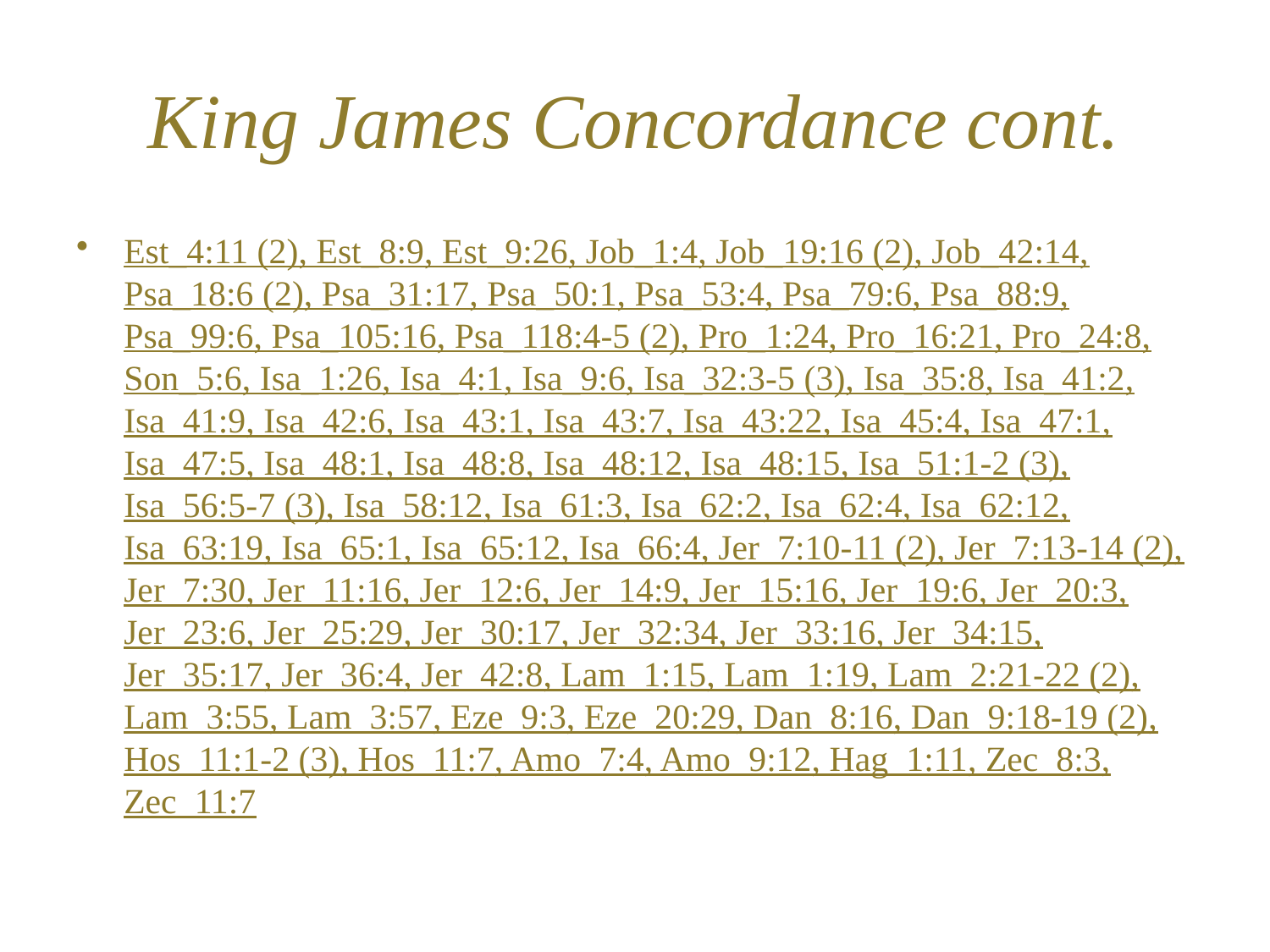

# King James Concordance cont.
Est_4:11 (2), Est_8:9, Est_9:26, Job_1:4, Job_19:16 (2), Job_42:14, Psa_18:6 (2), Psa_31:17, Psa_50:1, Psa_53:4, Psa_79:6, Psa_88:9, Psa_99:6, Psa_105:16, Psa_118:4-5 (2), Pro_1:24, Pro_16:21, Pro_24:8, Son_5:6, Isa_1:26, Isa_4:1, Isa_9:6, Isa_32:3-5 (3), Isa_35:8, Isa_41:2, Isa_41:9, Isa_42:6, Isa_43:1, Isa_43:7, Isa_43:22, Isa_45:4, Isa_47:1, Isa_47:5, Isa_48:1, Isa_48:8, Isa_48:12, Isa_48:15, Isa_51:1-2 (3), Isa_56:5-7 (3), Isa_58:12, Isa_61:3, Isa_62:2, Isa_62:4, Isa_62:12, Isa_63:19, Isa_65:1, Isa_65:12, Isa_66:4, Jer_7:10-11 (2), Jer_7:13-14 (2), Jer_7:30, Jer_11:16, Jer_12:6, Jer_14:9, Jer_15:16, Jer_19:6, Jer_20:3, Jer_23:6, Jer_25:29, Jer_30:17, Jer_32:34, Jer_33:16, Jer_34:15, Jer_35:17, Jer_36:4, Jer_42:8, Lam_1:15, Lam_1:19, Lam_2:21-22 (2), Lam_3:55, Lam_3:57, Eze_9:3, Eze_20:29, Dan_8:16, Dan_9:18-19 (2), Hos_11:1-2 (3), Hos_11:7, Amo_7:4, Amo_9:12, Hag_1:11, Zec_8:3, Zec_11:7